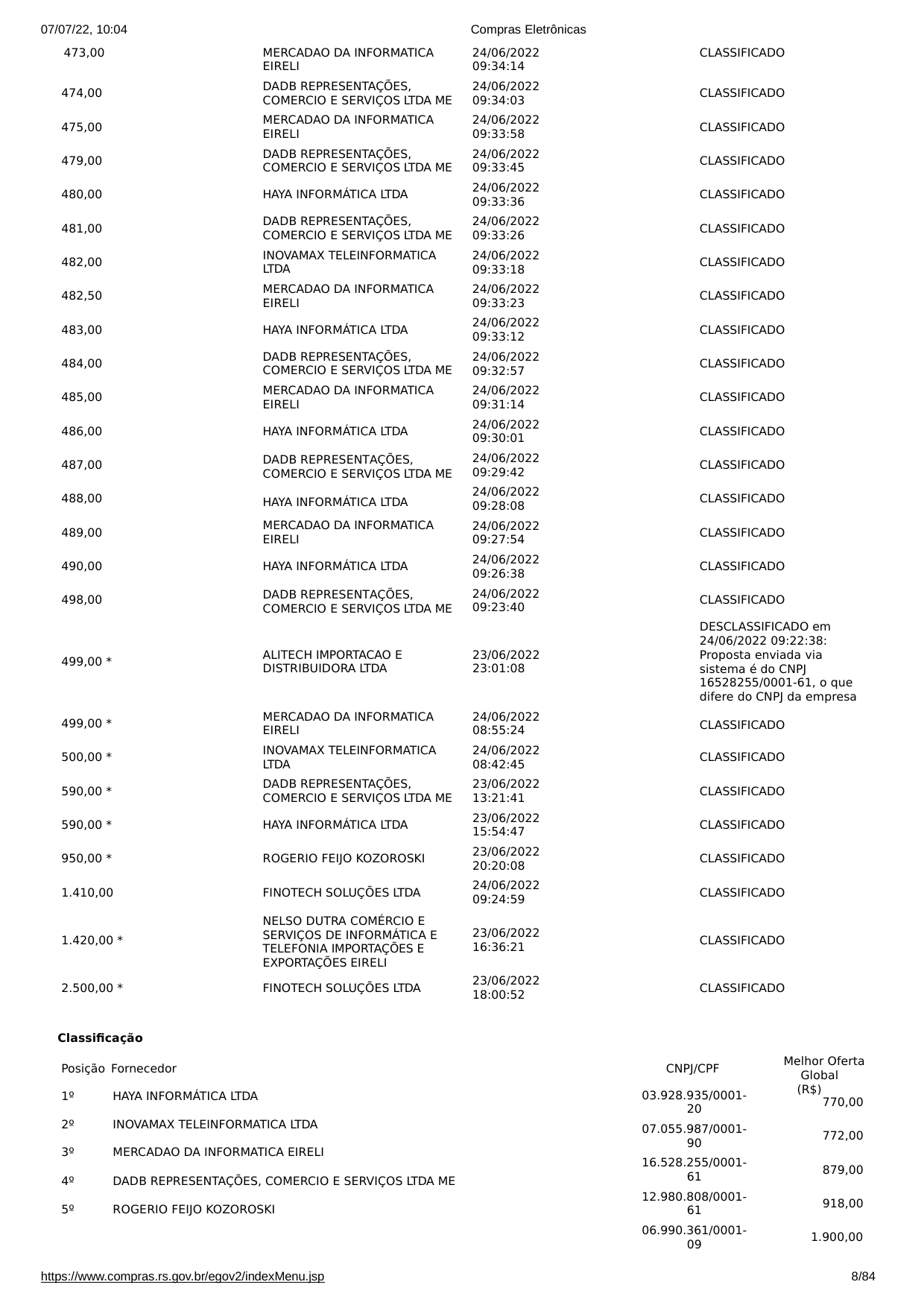

07/07/22, 10:04
473,00
Compras Eletrônicas
24/06/2022
09:34:14
24/06/2022
09:34:03
24/06/2022
09:33:58
24/06/2022
09:33:45
24/06/2022
09:33:36
24/06/2022
09:33:26
24/06/2022
09:33:18
24/06/2022
09:33:23
24/06/2022
09:33:12
24/06/2022
09:32:57
24/06/2022
09:31:14
24/06/2022
09:30:01
24/06/2022
09:29:42
24/06/2022
09:28:08
24/06/2022
09:27:54
24/06/2022
09:26:38
24/06/2022
09:23:40
MERCADAO DA INFORMATICA  EIRELI
DADB REPRESENTAÇÕES,
COMERCIO E SERVIÇOS LTDA ME
MERCADAO DA INFORMATICA  EIRELI
DADB REPRESENTAÇÕES,
COMERCIO E SERVIÇOS LTDA ME
CLASSIFICADO
474,00
CLASSIFICADO
475,00
CLASSIFICADO
479,00
CLASSIFICADO
480,00
HAYA INFORMÁTICA LTDA
CLASSIFICADO
DADB REPRESENTAÇÕES,
COMERCIO E SERVIÇOS LTDA ME
INOVAMAX TELEINFORMATICA  LTDA
MERCADAO DA INFORMATICA  EIRELI
481,00
CLASSIFICADO
482,00
CLASSIFICADO
482,50
CLASSIFICADO
483,00
HAYA INFORMÁTICA LTDA
CLASSIFICADO
DADB REPRESENTAÇÕES,
COMERCIO E SERVIÇOS LTDA ME
MERCADAO DA INFORMATICA  EIRELI
484,00
CLASSIFICADO
485,00
CLASSIFICADO
486,00
HAYA INFORMÁTICA LTDA

DADB REPRESENTAÇÕES,
COMERCIO E SERVIÇOS LTDA ME

HAYA INFORMÁTICA LTDA
CLASSIFICADO
487,00
CLASSIFICADO
488,00
CLASSIFICADO
MERCADAO DA INFORMATICA  EIRELI
489,00
CLASSIFICADO
490,00
HAYA INFORMÁTICA LTDA

DADB REPRESENTAÇÕES,
COMERCIO E SERVIÇOS LTDA ME
CLASSIFICADO
498,00
CLASSIFICADO
DESCLASSIFICADO em  24/06/2022 09:22:38:
Proposta enviada via  sistema é do CNPJ
16528255/0001-61, o que
difere do CNPJ da empresa

CLASSIFICADO
ALITECH IMPORTACAO E  DISTRIBUIDORA LTDA
23/06/2022
23:01:08
499,00 *
MERCADAO DA INFORMATICA  EIRELI
INOVAMAX TELEINFORMATICA  LTDA
DADB REPRESENTAÇÕES,
COMERCIO E SERVIÇOS LTDA ME
24/06/2022
08:55:24
24/06/2022
08:42:45
23/06/2022
13:21:41
23/06/2022
15:54:47
23/06/2022
20:20:08
24/06/2022
09:24:59
499,00 *
500,00 *
CLASSIFICADO
590,00 *
CLASSIFICADO
590,00 *
HAYA INFORMÁTICA LTDA
CLASSIFICADO
950,00 *
ROGERIO FEIJO KOZOROSKI
CLASSIFICADO
1.410,00
FINOTECH SOLUÇÕES LTDA

NELSO DUTRA COMÉRCIO E  SERVIÇOS DE INFORMÁTICA E  TELEFONIA IMPORTAÇÕES E
EXPORTAÇÕES EIRELI
CLASSIFICADO
23/06/2022
16:36:21
1.420,00 *
CLASSIFICADO
23/06/2022
18:00:52
2.500,00 *
FINOTECH SOLUÇÕES LTDA
CLASSIFICADO
Classificação
Melhor Oferta  Global (R$)
Posição Fornecedor

1º	HAYA INFORMÁTICA LTDA

2º	INOVAMAX TELEINFORMATICA LTDA

3º	MERCADAO DA INFORMATICA EIRELI

4º	DADB REPRESENTAÇÕES, COMERCIO E SERVIÇOS LTDA ME

5º	ROGERIO FEIJO KOZOROSKI
CNPJ/CPF
03.928.935/0001-
20
07.055.987/0001-
90
16.528.255/0001-
61
12.980.808/0001-
61
06.990.361/0001-
09
770,00
772,00
879,00
918,00
1.900,00
https://www.compras.rs.gov.br/egov2/indexMenu.jsp
# 8/84